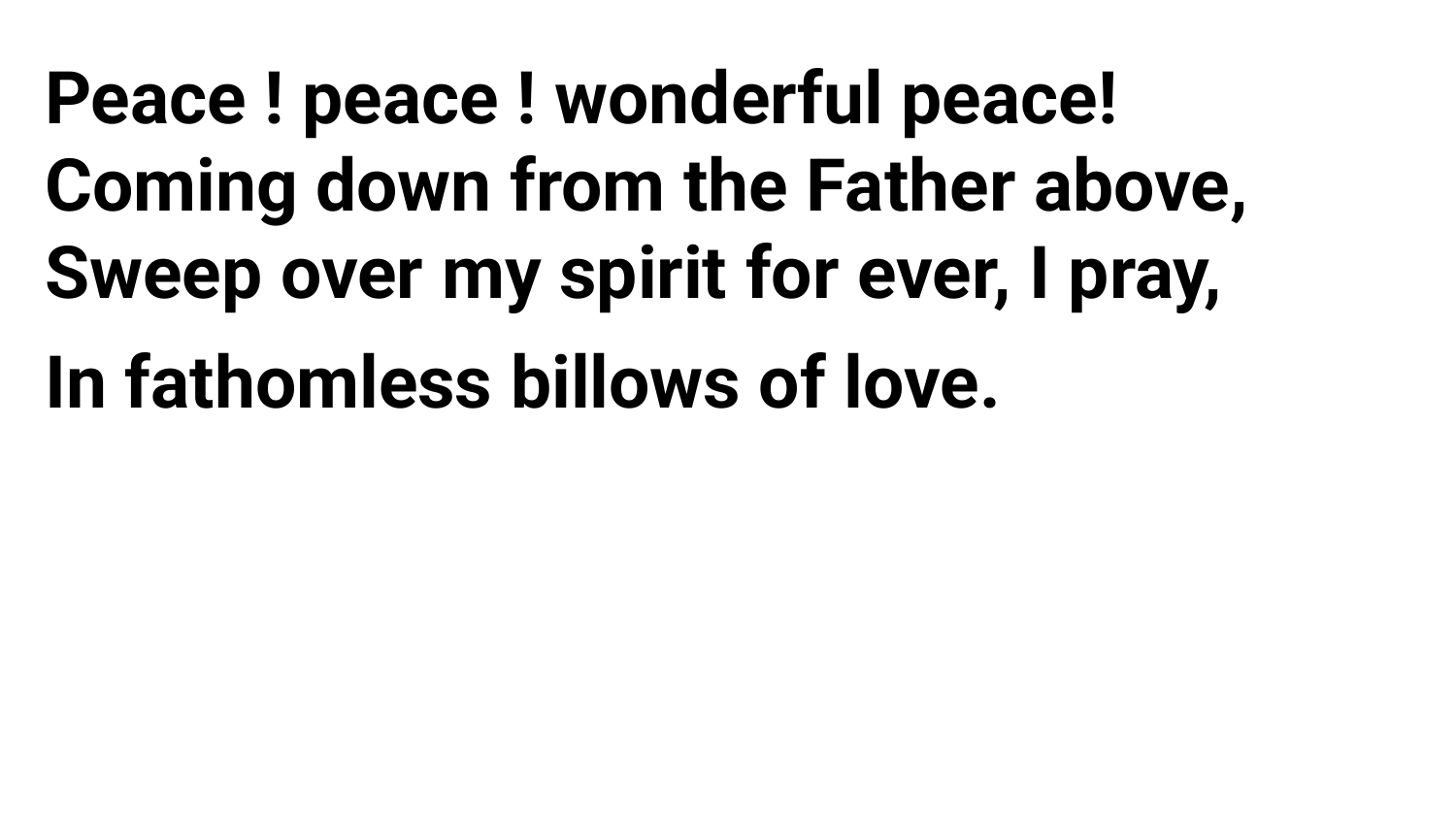

Peace ! peace ! wonderful peace!
Coming down from the Father above,
Sweep over my spirit for ever, I pray,
In fathomless billows of love.